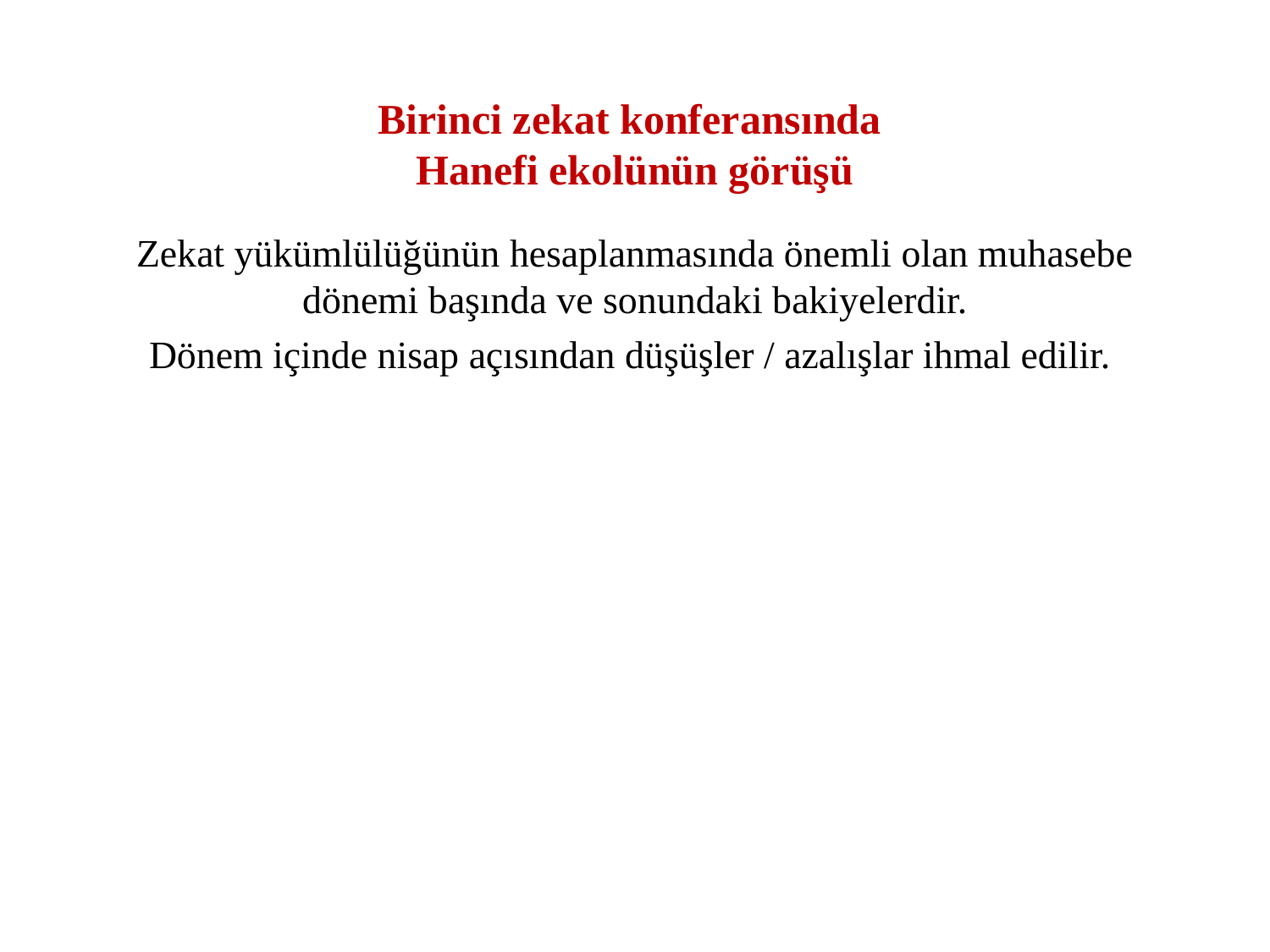

# Birinci zekat konferansında Hanefi ekolünün görüşü
Zekat yükümlülüğünün hesaplanmasında önemli olan muhasebe dönemi başında ve sonundaki bakiyelerdir.
Dönem içinde nisap açısından düşüşler / azalışlar ihmal edilir.